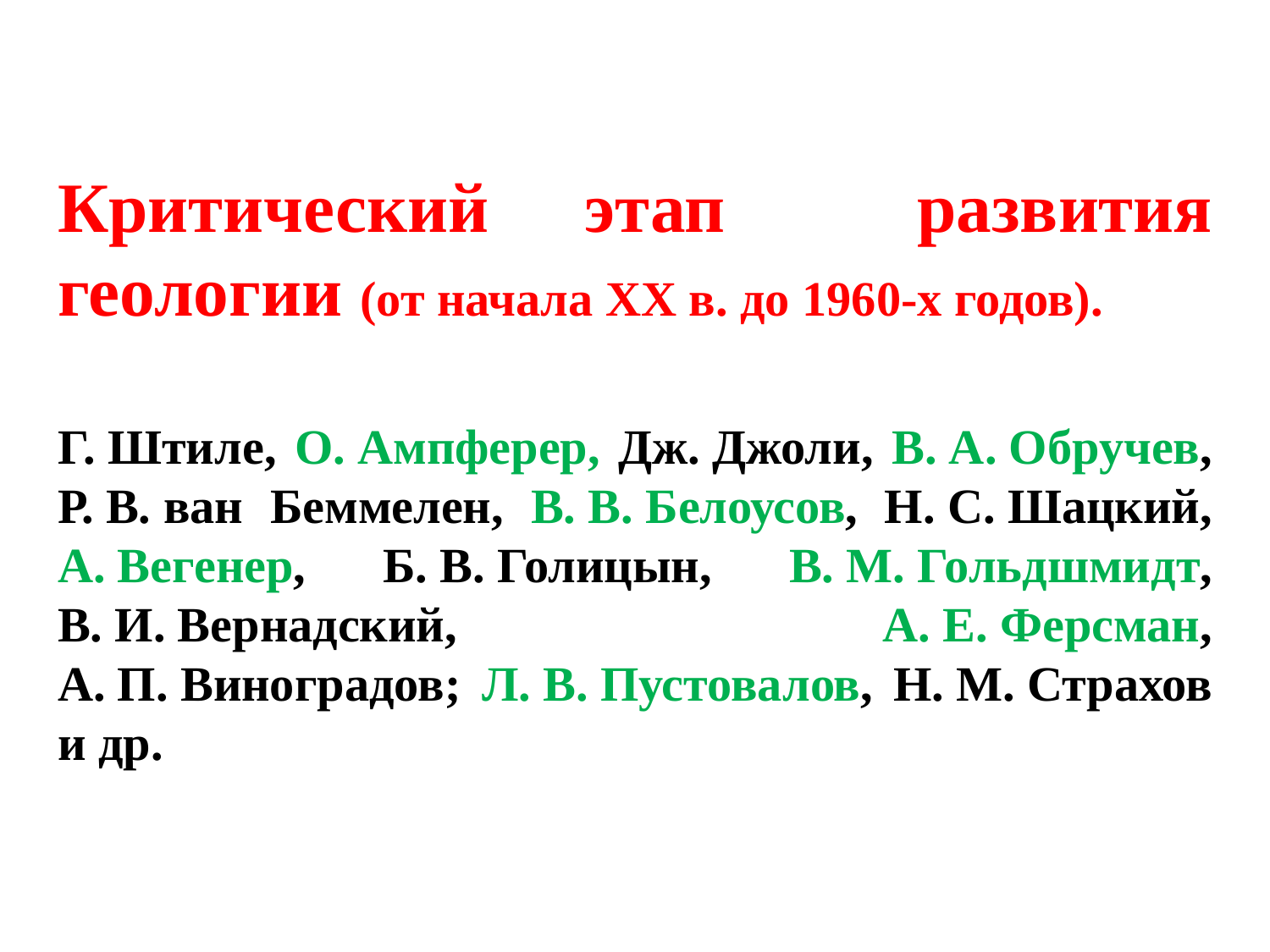

Критический этап  развития геологии (от начала ХХ в. до 1960-х годов).

Г. Штиле, О. Ампферер, Дж. Джоли, В. А. Обручев, Р. В. ван Беммелен, В. В. Белоусов, Н. С. Шацкий, А. Вегенер, Б. В. Голицын, В. М. Гольдшмидт, В. И. Вернадский, А. Е. Ферсман, А. П. Виноградов; Л. В. Пустовалов, Н. М. Страхов и др.